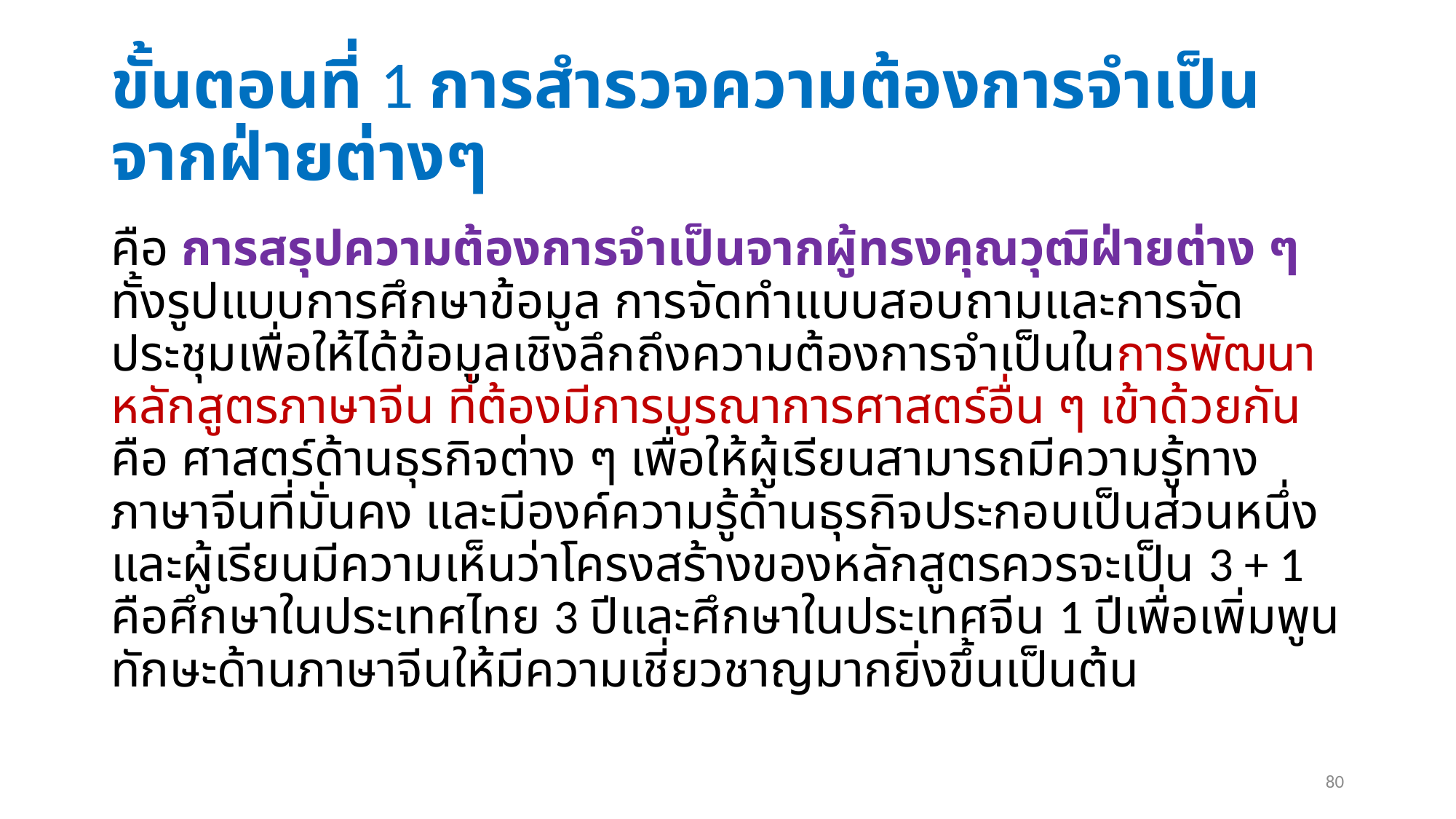

# ขั้นตอนที่ 1 การสำรวจความต้องการจำเป็นจากฝ่ายต่างๆ
คือ การสรุปความต้องการจำเป็นจากผู้ทรงคุณวุฒิฝ่ายต่าง ๆ ทั้งรูปแบบการศึกษาข้อมูล การจัดทำแบบสอบถามและการจัดประชุมเพื่อให้ได้ข้อมูลเชิงลึกถึงความต้องการจำเป็นในการพัฒนาหลักสูตรภาษาจีน ที่ต้องมีการบูรณาการศาสตร์อื่น ๆ เข้าด้วยกัน คือ ศาสตร์ด้านธุรกิจต่าง ๆ เพื่อให้ผู้เรียนสามารถมีความรู้ทางภาษาจีนที่มั่นคง และมีองค์ความรู้ด้านธุรกิจประกอบเป็นส่วนหนึ่งและผู้เรียนมีความเห็นว่าโครงสร้างของหลักสูตรควรจะเป็น 3 + 1 คือศึกษาในประเทศไทย 3 ปีและศึกษาในประเทศจีน 1 ปีเพื่อเพิ่มพูนทักษะด้านภาษาจีนให้มีความเชี่ยวชาญมากยิ่งขึ้นเป็นต้น
80